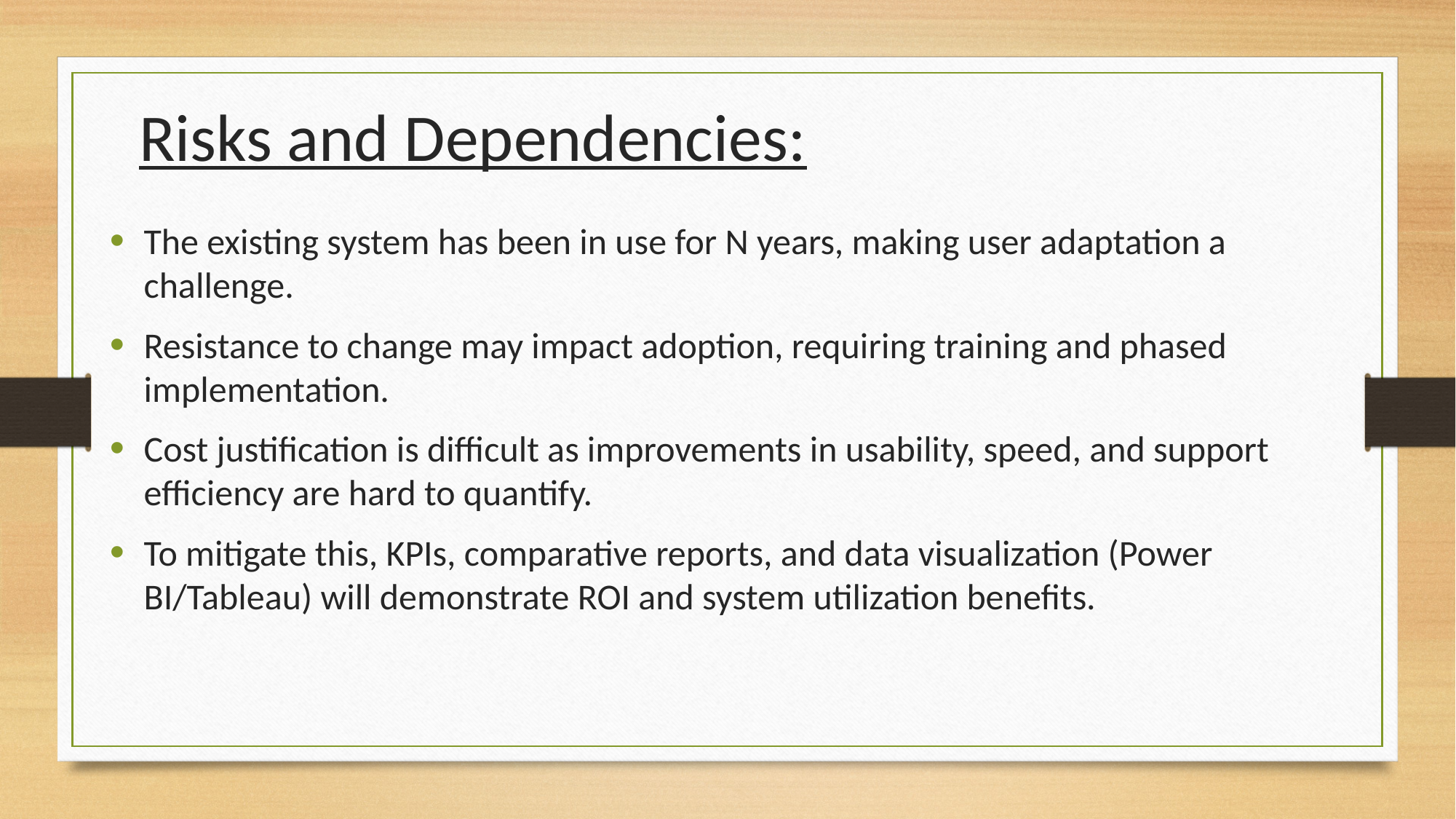

Risks and Dependencies:
The existing system has been in use for N years, making user adaptation a challenge.
Resistance to change may impact adoption, requiring training and phased implementation.
Cost justification is difficult as improvements in usability, speed, and support efficiency are hard to quantify.
To mitigate this, KPIs, comparative reports, and data visualization (Power BI/Tableau) will demonstrate ROI and system utilization benefits.